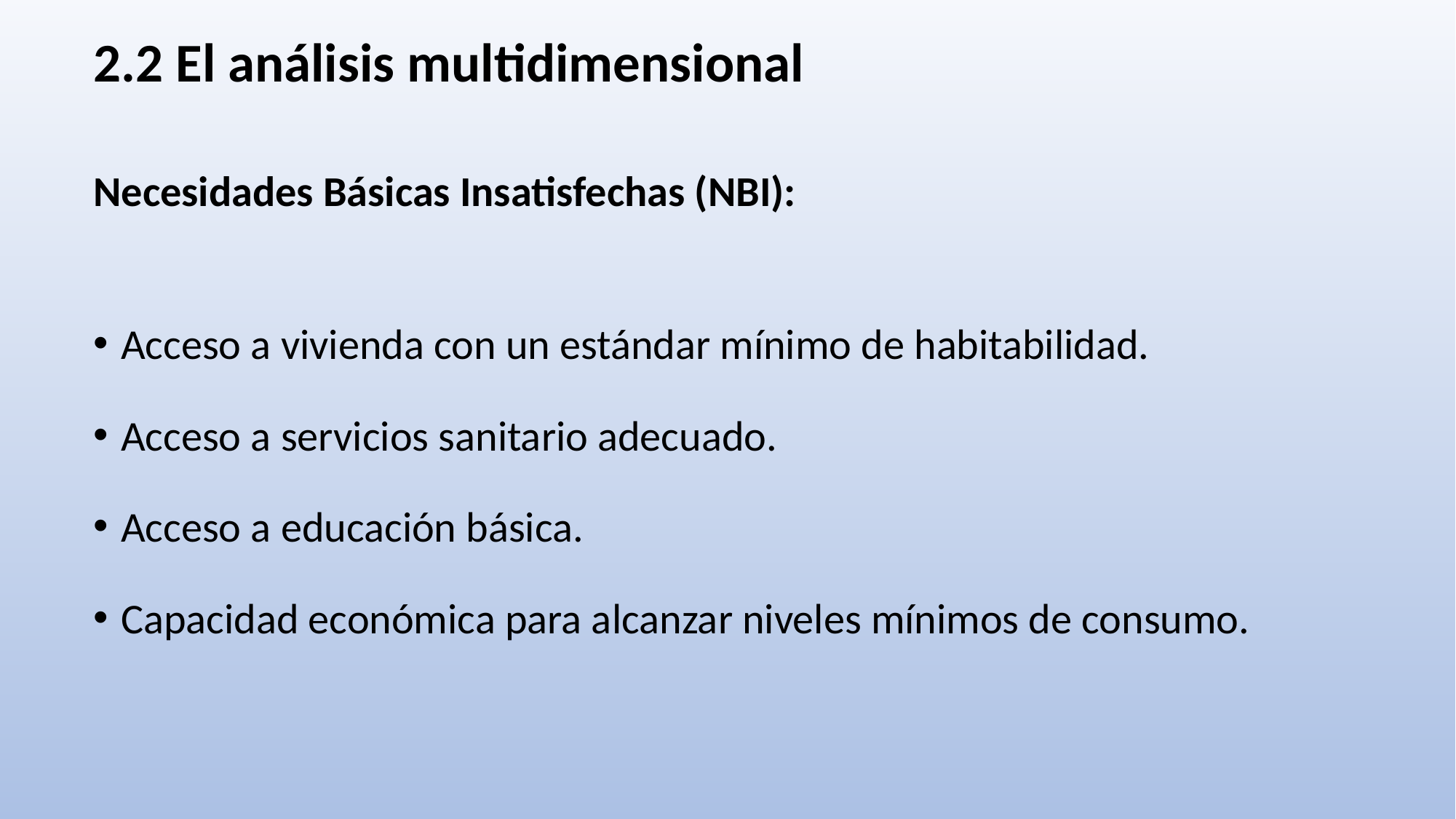

2.2 El análisis multidimensional

Necesidades Básicas Insatisfechas (NBI):

Acceso a vivienda con un estándar mínimo de habitabilidad.
Acceso a servicios sanitario adecuado.
Acceso a educación básica.
Capacidad económica para alcanzar niveles mínimos de consumo.